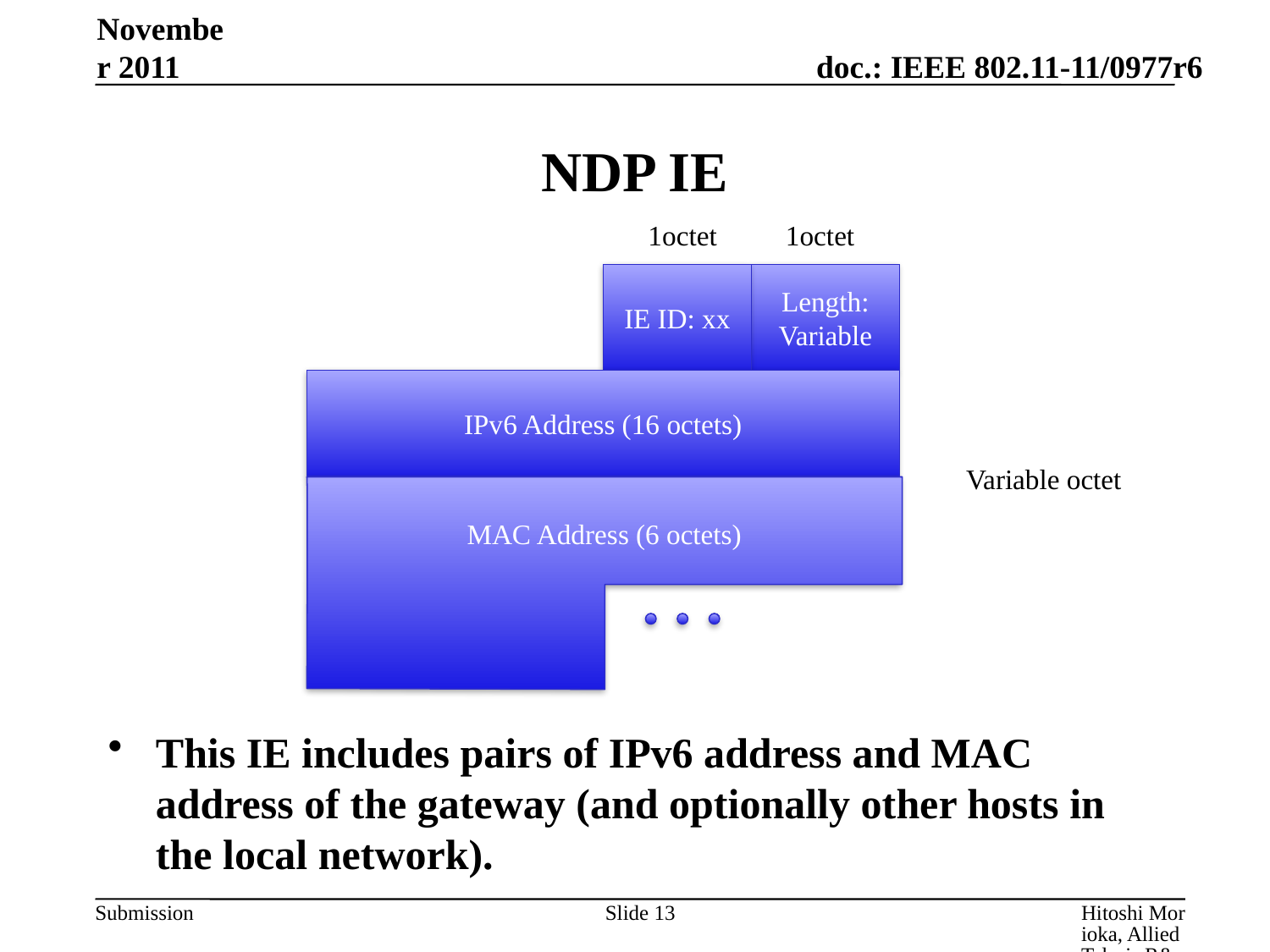

November 2011
# NDP IE
1octet
1octet
IE ID: xx
Length: Variable
IPv6 Address (16 octets)
Variable octet

MAC Address (6 octets)

This IE includes pairs of IPv6 address and MAC address of the gateway (and optionally other hosts in the local network).
Slide 13
Hitoshi Morioka, Allied Telesis R&D Center